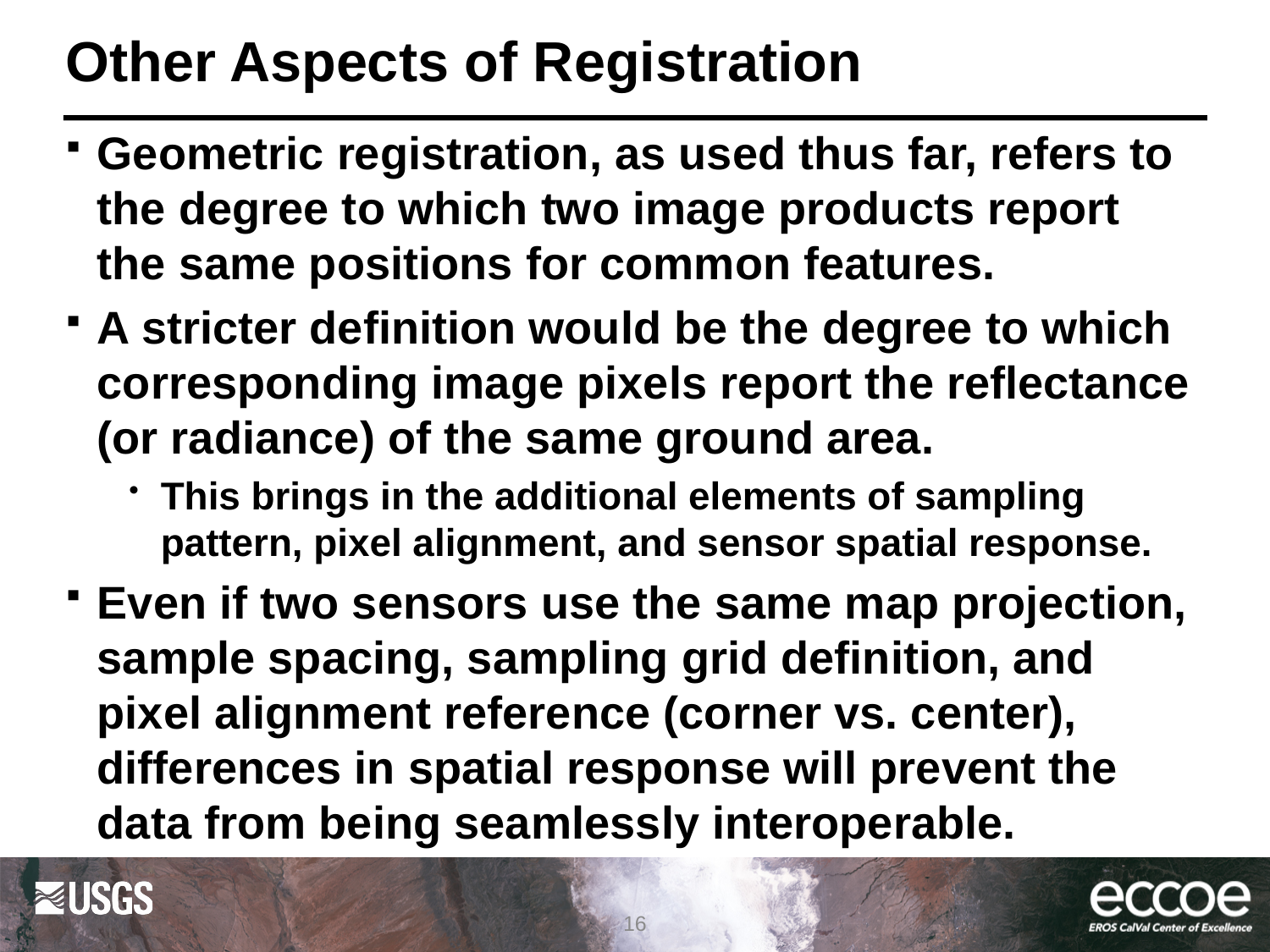

# Other Aspects of Registration
Geometric registration, as used thus far, refers to the degree to which two image products report the same positions for common features.
A stricter definition would be the degree to which corresponding image pixels report the reflectance (or radiance) of the same ground area.
This brings in the additional elements of sampling pattern, pixel alignment, and sensor spatial response.
Even if two sensors use the same map projection, sample spacing, sampling grid definition, and pixel alignment reference (corner vs. center), differences in spatial response will prevent the data from being seamlessly interoperable.
16